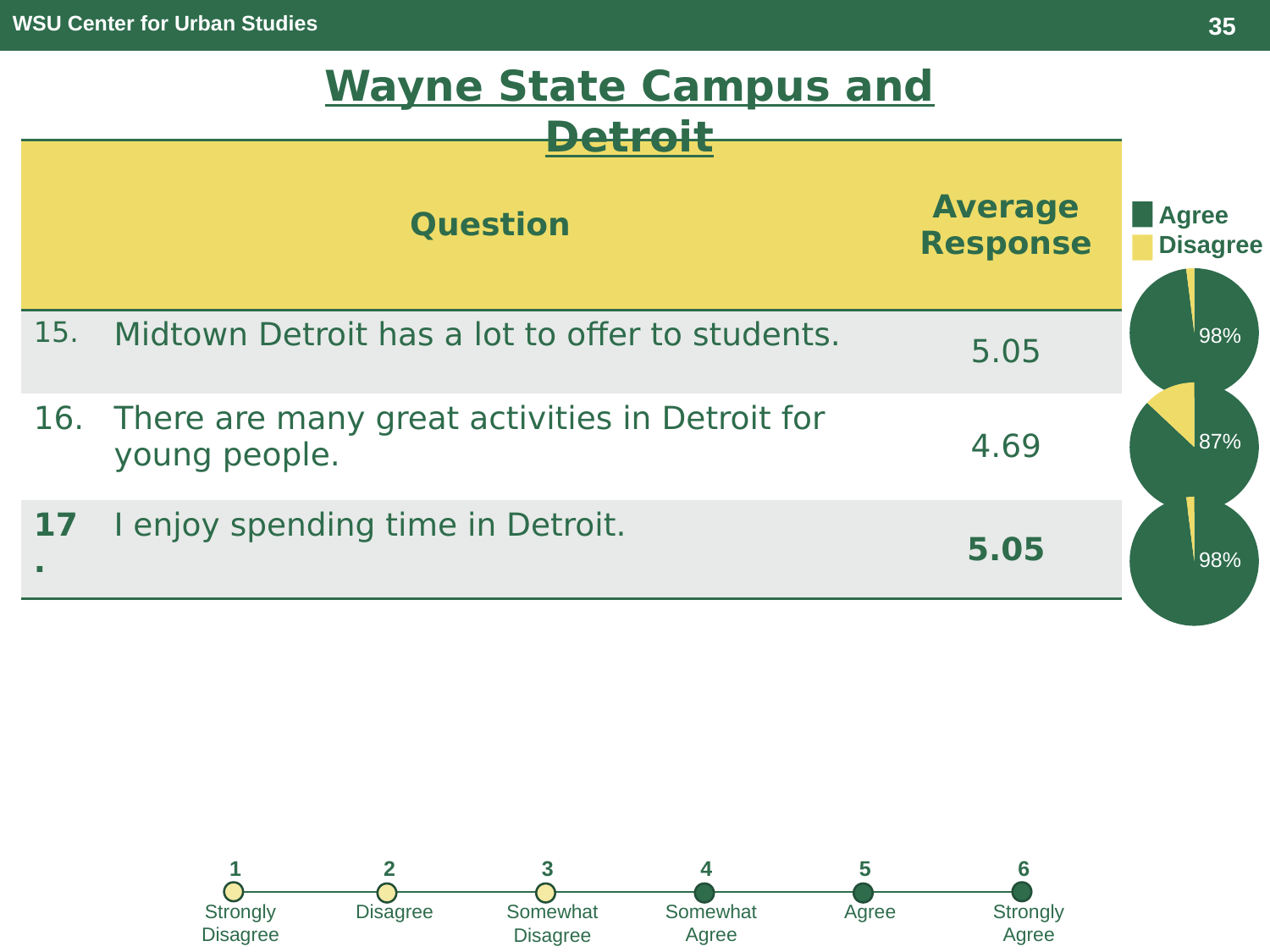

35
WSU Center for Urban Studies
Wayne State Campus and Detroit
|  | Question | Average Response |
| --- | --- | --- |
| 15. | Midtown Detroit has a lot to offer to students. | 5.05 |
| 16. | There are many great activities in Detroit for young people. | 4.69 |
| 17. | I enjoy spending time in Detroit. | 5.05 |
Agree
Disagree

### Chart

| Category | Sales |
|---|---|
| Agree | 98.0 |
| Disagree | 2.0 |
98%

### Chart

| Category | Sales |
|---|---|
| Agree | 87.0 |
| Disagree | 13.0 |
87%

### Chart

| Category | Sales |
|---|---|
| Agree | 98.0 |
| Disagree | 2.0 |
98%
3
1
2
4
5
6

Strongly Agree
Agree
Somewhat Agree
Strongly Disagree
Disagree
Somewhat Disagree